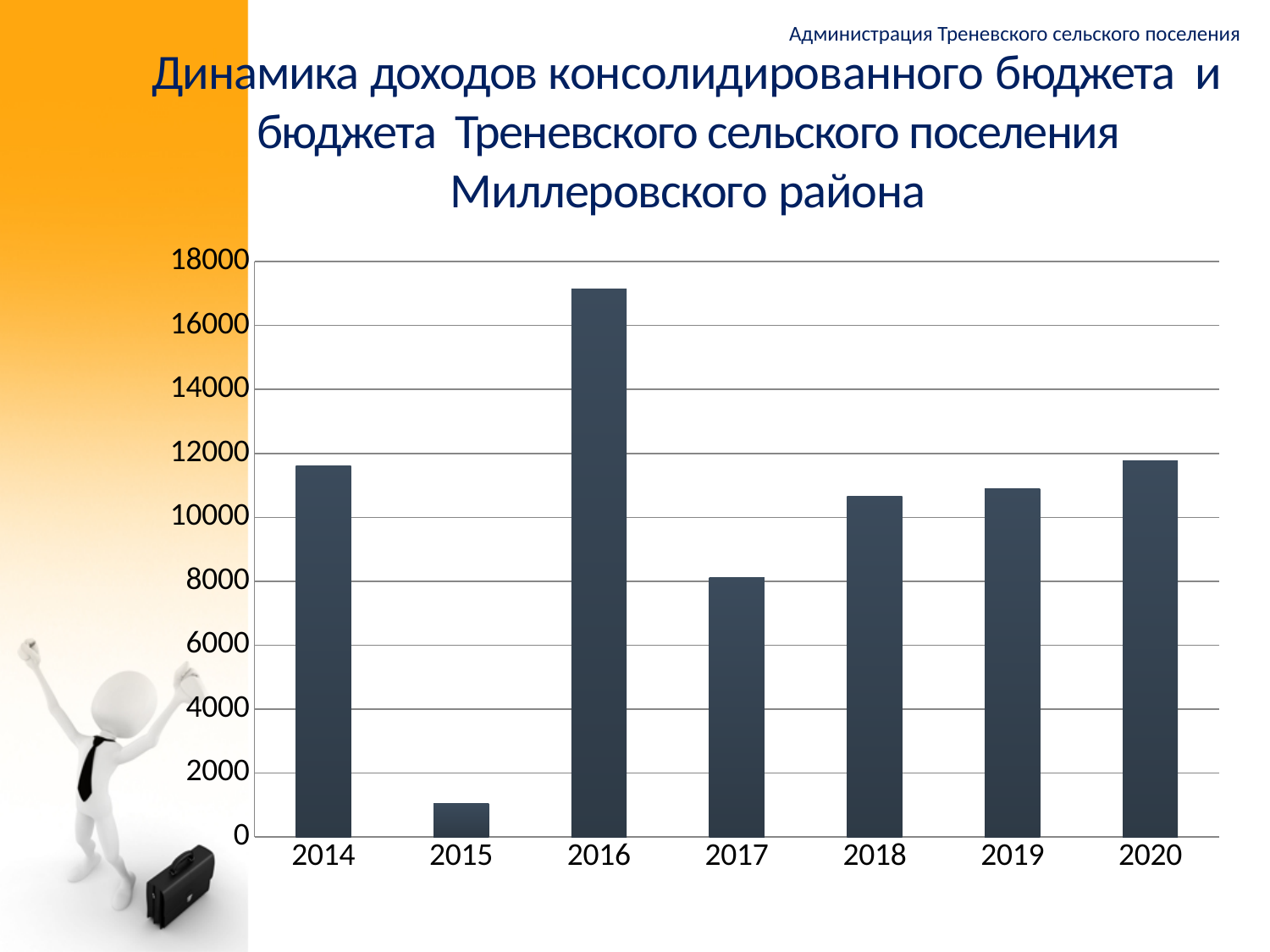

Администрация Треневского сельского поселения
# Динамика доходов консолидированного бюджета  и бюджета  Треневского сельского поселения Миллеровского района

### Chart

| Category | Бюджет Туриловского сельского поселения Миллеровского района |
|---|---|
| 2014 | 11618.9 |
| 2015 | 1057.9 |
| 2016 | 17131.2 |
| 2017 | 8104.7 |
| 2018 | 10670.2 |
| 2019 | 10883.6 |
| 2020 | 11760.7 |